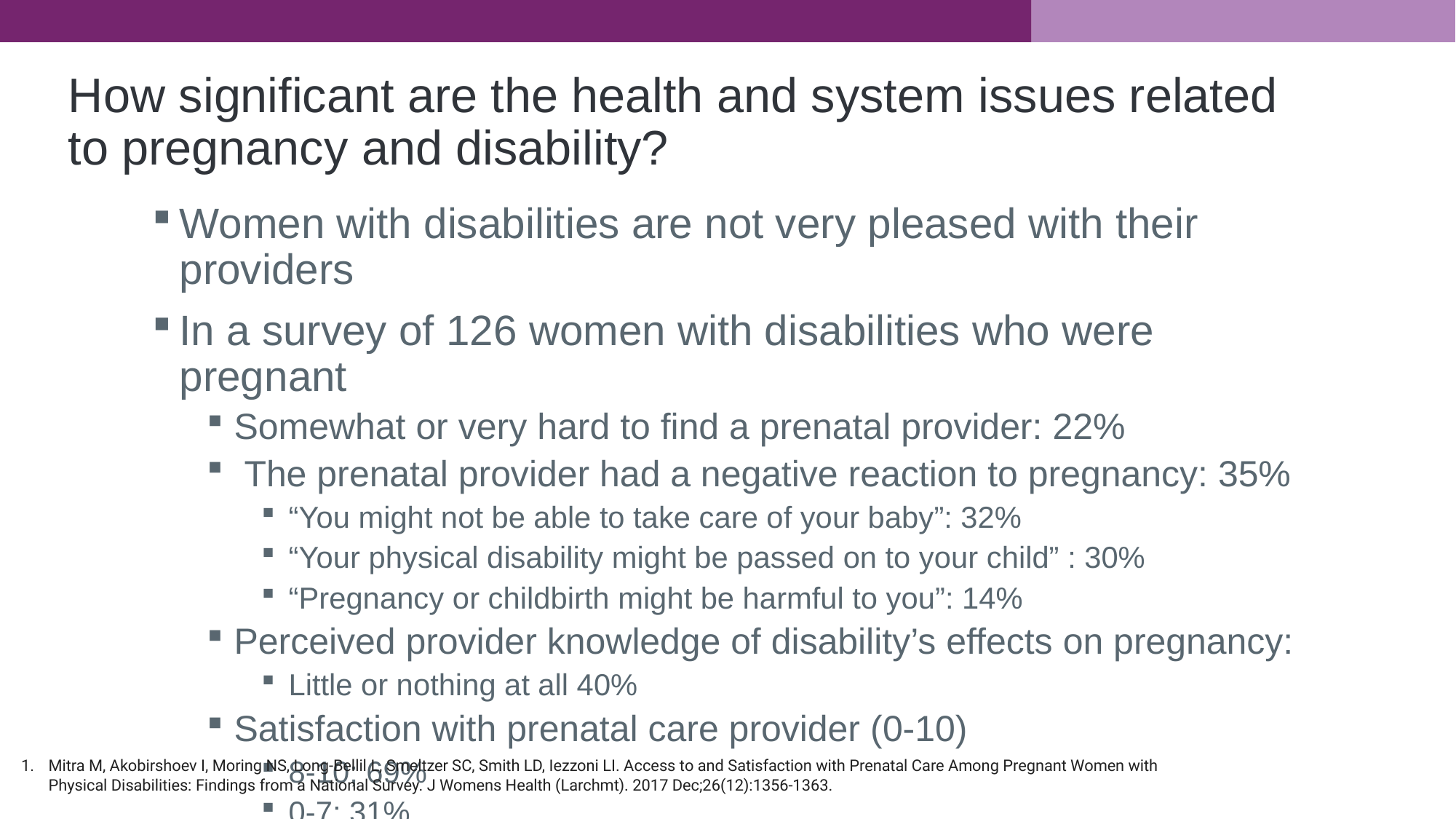

# How significant are the health and system issues related to pregnancy and disability?
Women with disabilities are not very pleased with their providers
In a survey of 126 women with disabilities who were pregnant
Somewhat or very hard to find a prenatal provider: 22%
 The prenatal provider had a negative reaction to pregnancy: 35%
“You might not be able to take care of your baby”: 32%
“Your physical disability might be passed on to your child” : 30%
“Pregnancy or childbirth might be harmful to you”: 14%
Perceived provider knowledge of disability’s effects on pregnancy:
Little or nothing at all 40%
Satisfaction with prenatal care provider (0-10)
8-10; 69%
0-7; 31%

Mitra M, Akobirshoev I, Moring NS, Long-Bellil L, Smeltzer SC, Smith LD, Iezzoni LI. Access to and Satisfaction with Prenatal Care Among Pregnant Women with Physical Disabilities: Findings from a National Survey. J Womens Health (Larchmt). 2017 Dec;26(12):1356-1363.